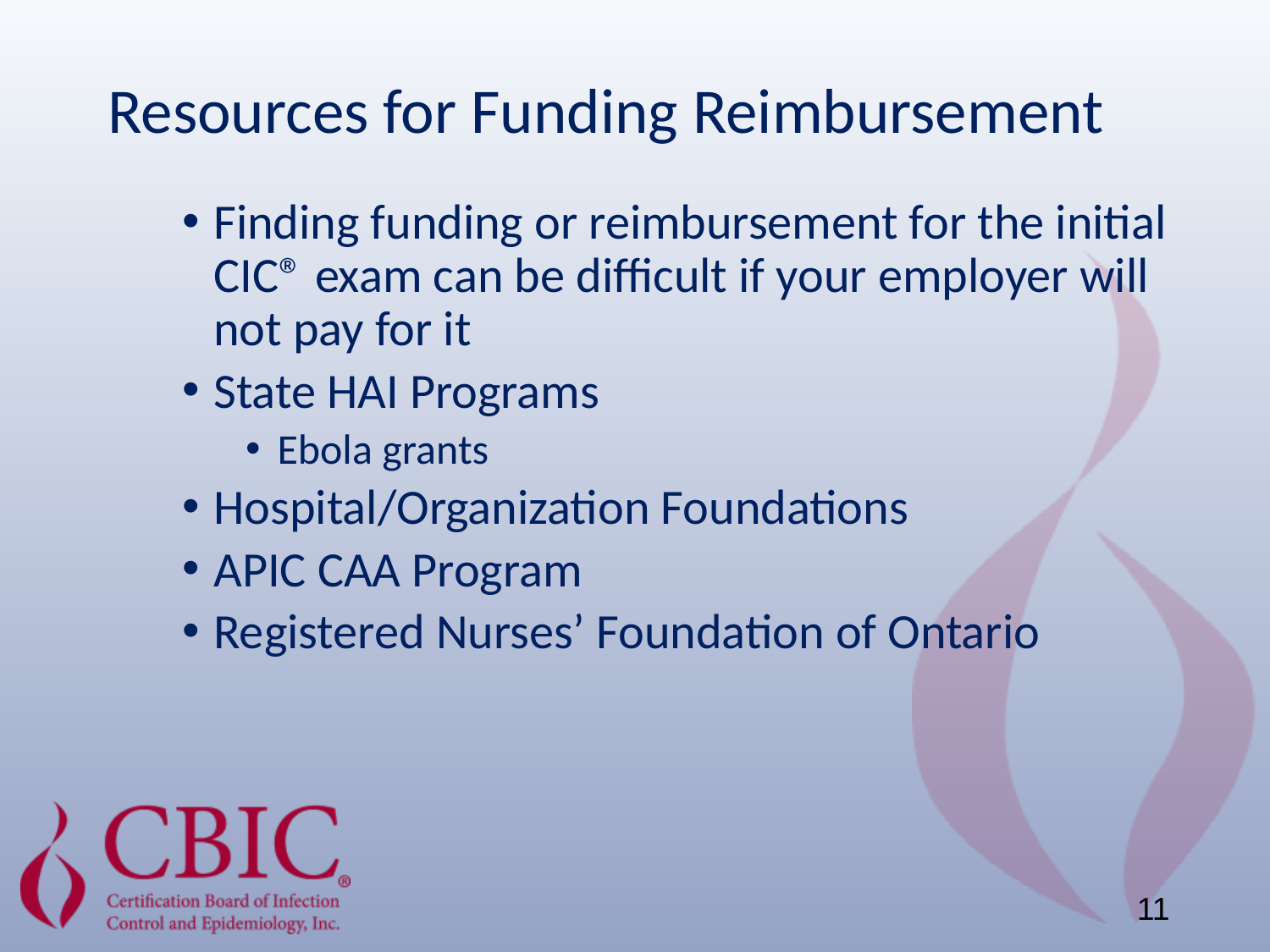

# Resources for Funding Reimbursement
Finding funding or reimbursement for the initial CIC® exam can be difficult if your employer will not pay for it
State HAI Programs
Ebola grants
Hospital/Organization Foundations
APIC CAA Program
Registered Nurses’ Foundation of Ontario
11